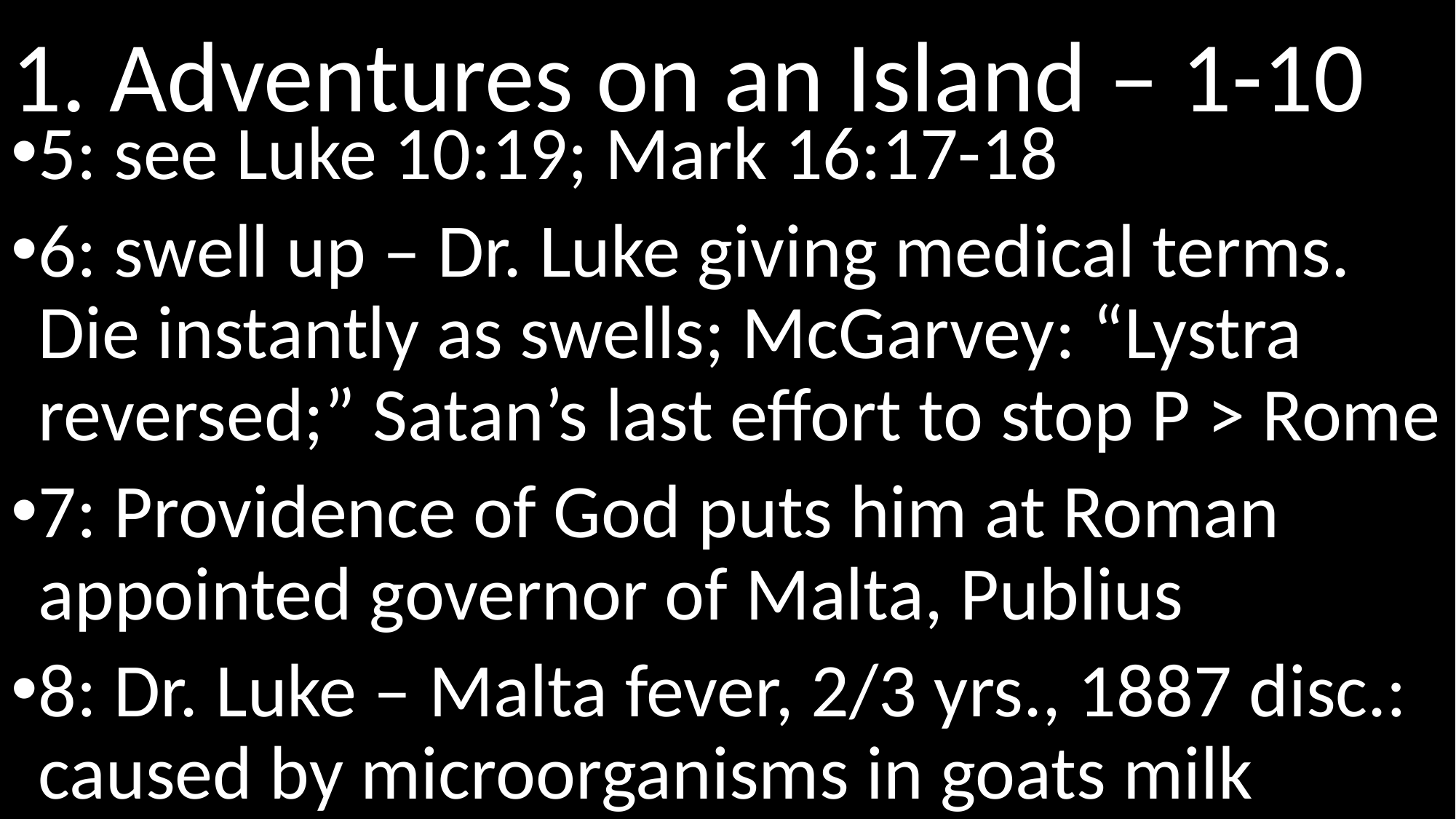

# 1. Adventures on an Island – 1-10
5: see Luke 10:19; Mark 16:17-18
6: swell up – Dr. Luke giving medical terms. Die instantly as swells; McGarvey: “Lystra reversed;” Satan’s last effort to stop P > Rome
7: Providence of God puts him at Roman appointed governor of Malta, Publius
8: Dr. Luke – Malta fever, 2/3 yrs., 1887 disc.: caused by microorganisms in goats milk